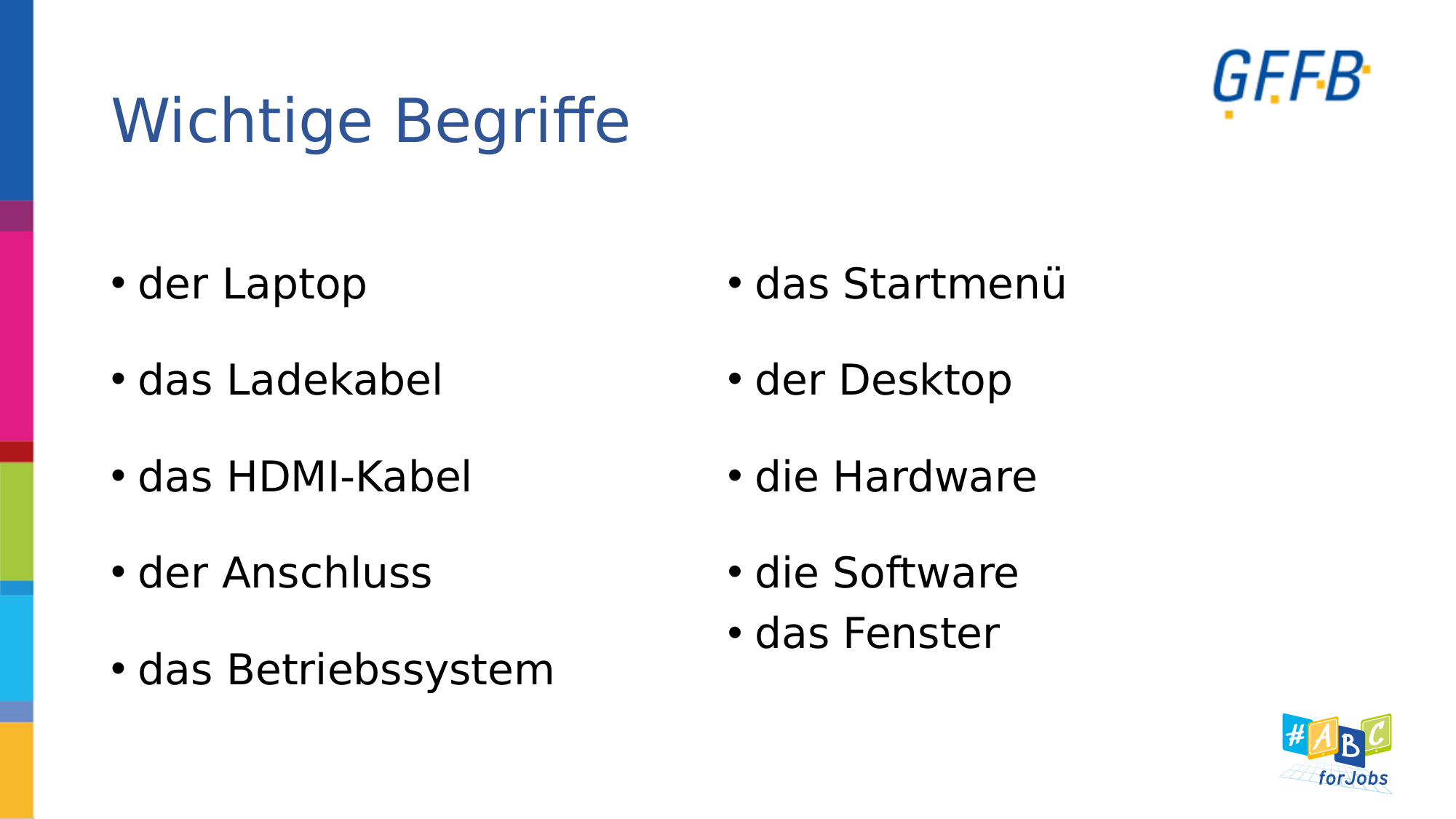

# Wichtige Begriffe
der Laptop
das Ladekabel
das HDMI-Kabel
der Anschluss
das Betriebssystem
das Startmenü
der Desktop
die Hardware
die Software
das Fenster